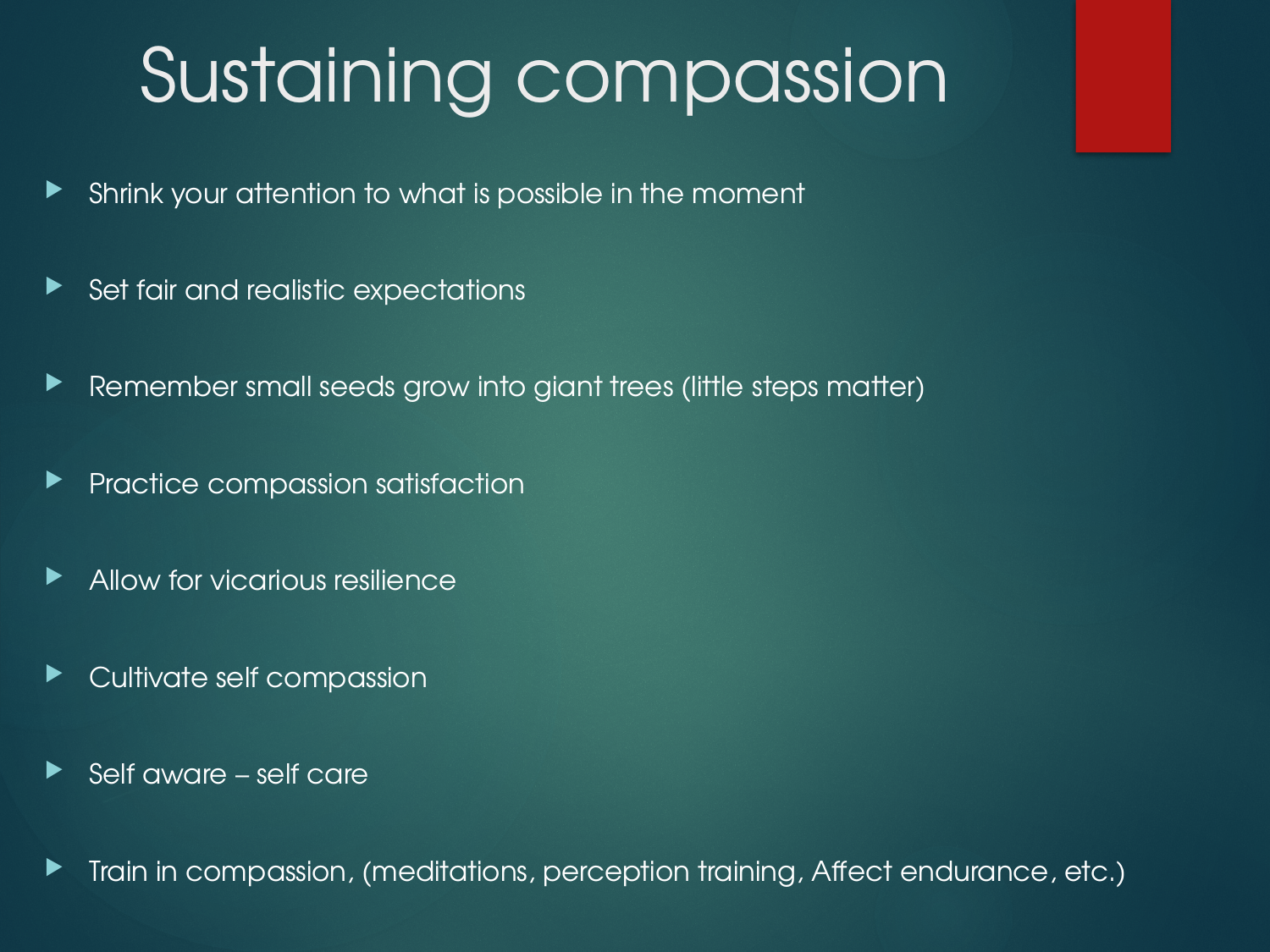

# Sustaining compassion
Shrink your attention to what is possible in the moment

Set fair and realistic expectations

Remember small seeds grow into giant trees (little steps matter)

Practice compassion satisfaction

Allow for vicarious resilience

Cultivate self compassion

Self aware – self care

Train in compassion, (meditations, perception training, Affect endurance, etc.)